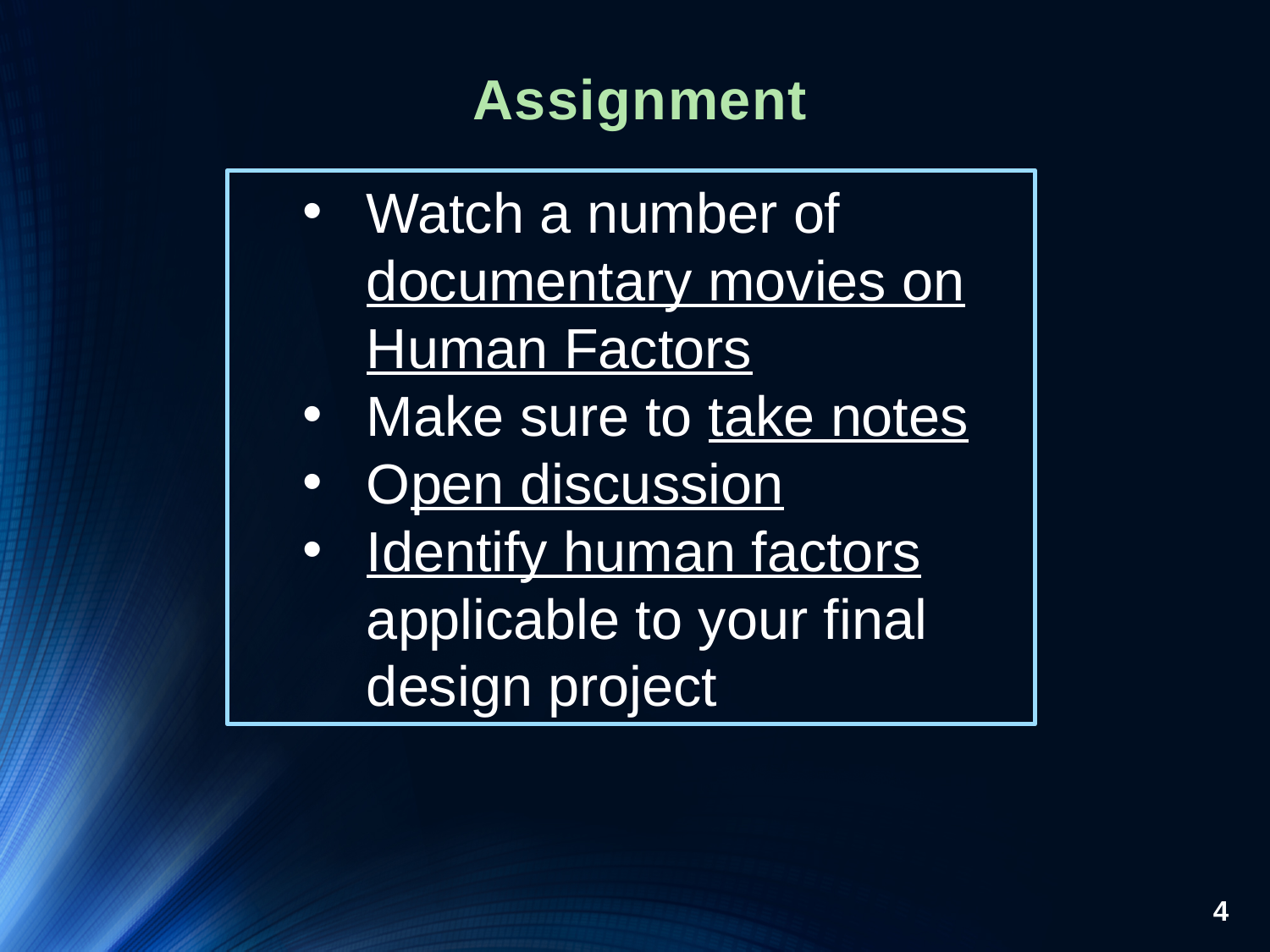

Assignment
Watch a number of documentary movies on Human Factors
Make sure to take notes
Open discussion
Identify human factors applicable to your final design project
4